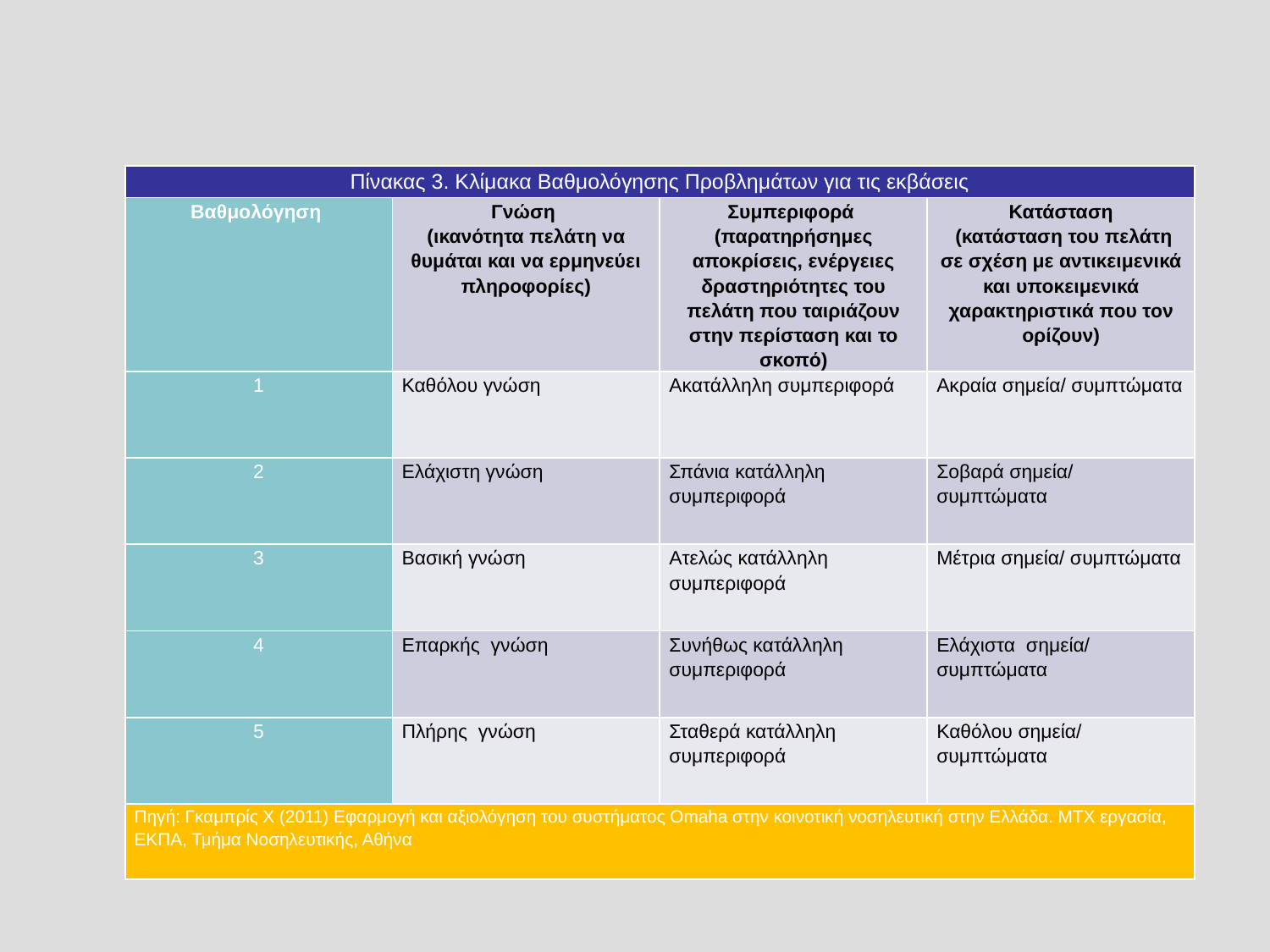

| Πίνακας 3. Κλίμακα Βαθμολόγησης Προβλημάτων για τις εκβάσεις |  |  |  |
| --- | --- | --- | --- |
| Βαθμολόγηση | Γνώση (ικανότητα πελάτη να θυμάται και να ερμηνεύει πληροφορίες) | Συμπεριφορά (παρατηρήσημες αποκρίσεις, ενέργειες δραστηριότητες του πελάτη που ταιριάζουν στην περίσταση και το σκοπό) | Κατάσταση (κατάσταση του πελάτη σε σχέση με αντικειμενικά και υποκειμενικά χαρακτηριστικά που τον ορίζουν) |
| 1 | Καθόλου γνώση | Ακατάλληλη συμπεριφορά | Ακραία σημεία/ συμπτώματα |
| 2 | Ελάχιστη γνώση | Σπάνια κατάλληλη συμπεριφορά | Σοβαρά σημεία/ συμπτώματα |
| 3 | Βασική γνώση | Ατελώς κατάλληλη συμπεριφορά | Μέτρια σημεία/ συμπτώματα |
| 4 | Επαρκής γνώση | Συνήθως κατάλληλη συμπεριφορά | Ελάχιστα σημεία/ συμπτώματα |
| 5 | Πλήρης γνώση | Σταθερά κατάλληλη συμπεριφορά | Καθόλου σημεία/ συμπτώματα |
| Πηγή: Γκαμπρίς Χ (2011) Εφαρμογή και αξιολόγηση του συστήματος Omaha στην κοινοτική νοσηλευτική στην Ελλάδα. ΜΤΧ εργασία, ΕΚΠΑ, Τμήμα Νοσηλευτικής, Αθήνα |  |  |  |